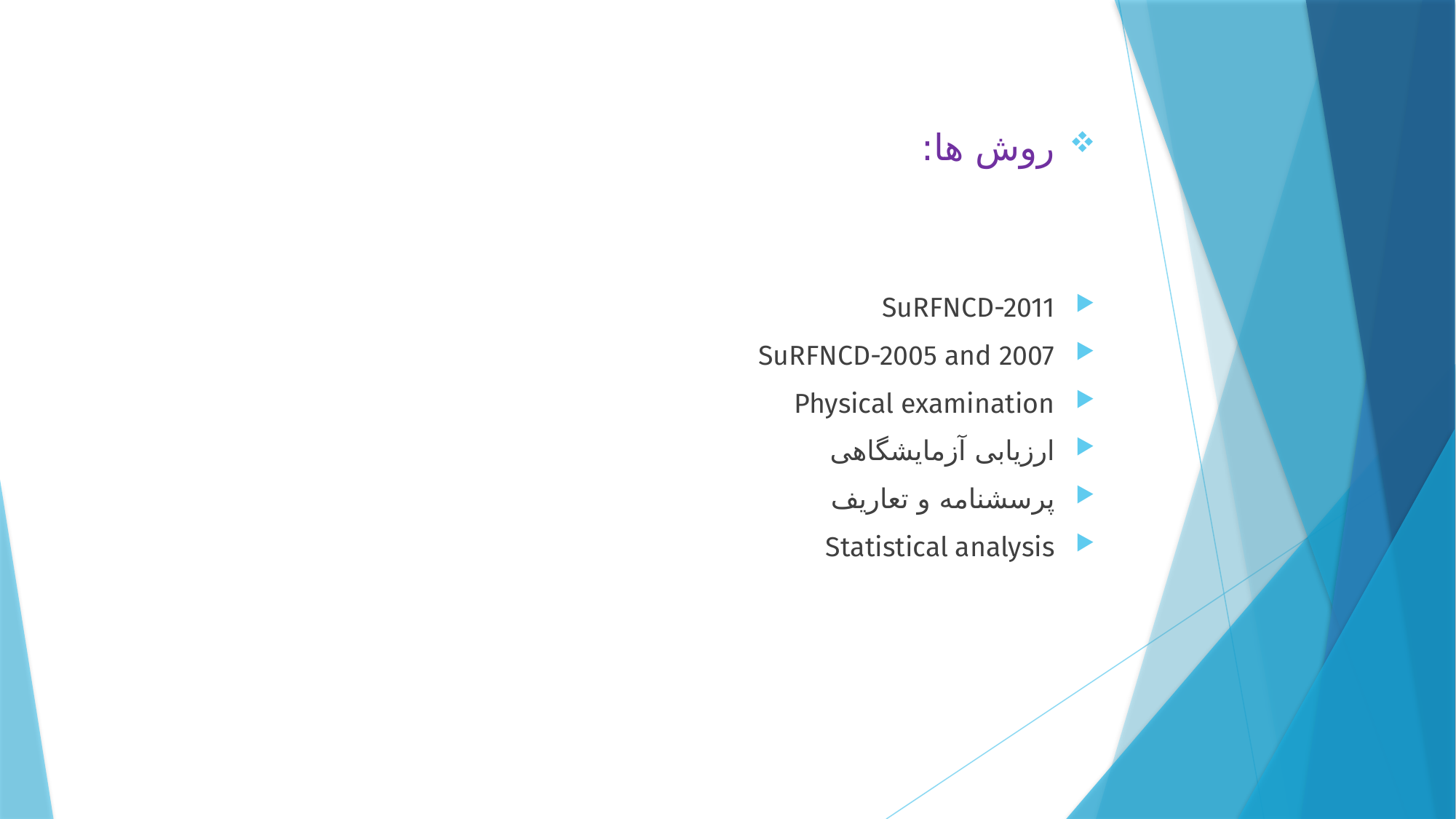

#
روش ها:

SuRFNCD-2011
SuRFNCD-2005 and 2007
Physical examination
ارزیابی آزمایشگاهی
پرسشنامه و تعاریف
Statistical analysis